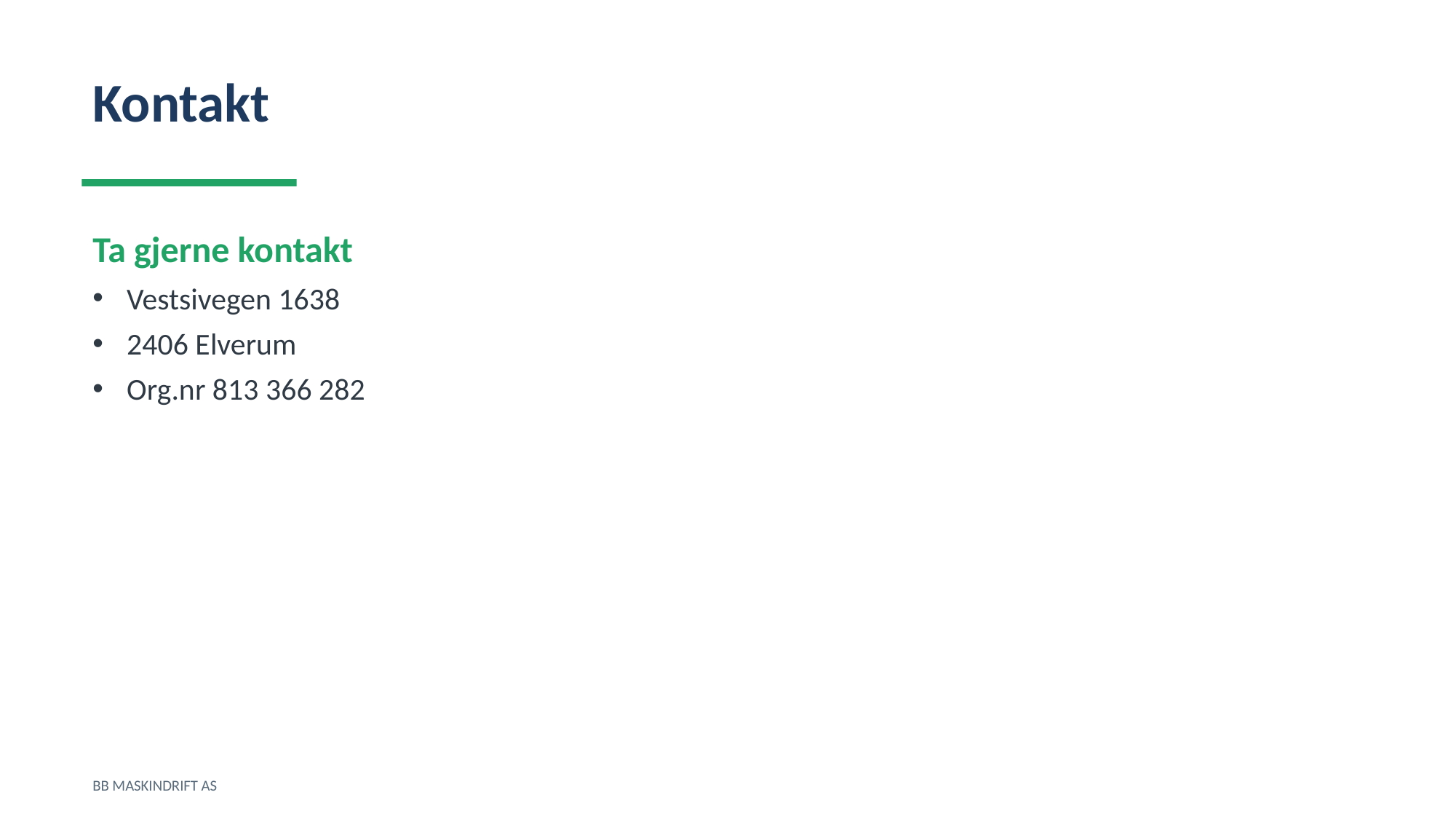

Kontakt

Ta gjerne kontakt
Vestsivegen 1638
2406 Elverum
Org.nr 813 366 282
BB MASKINDRIFT AS